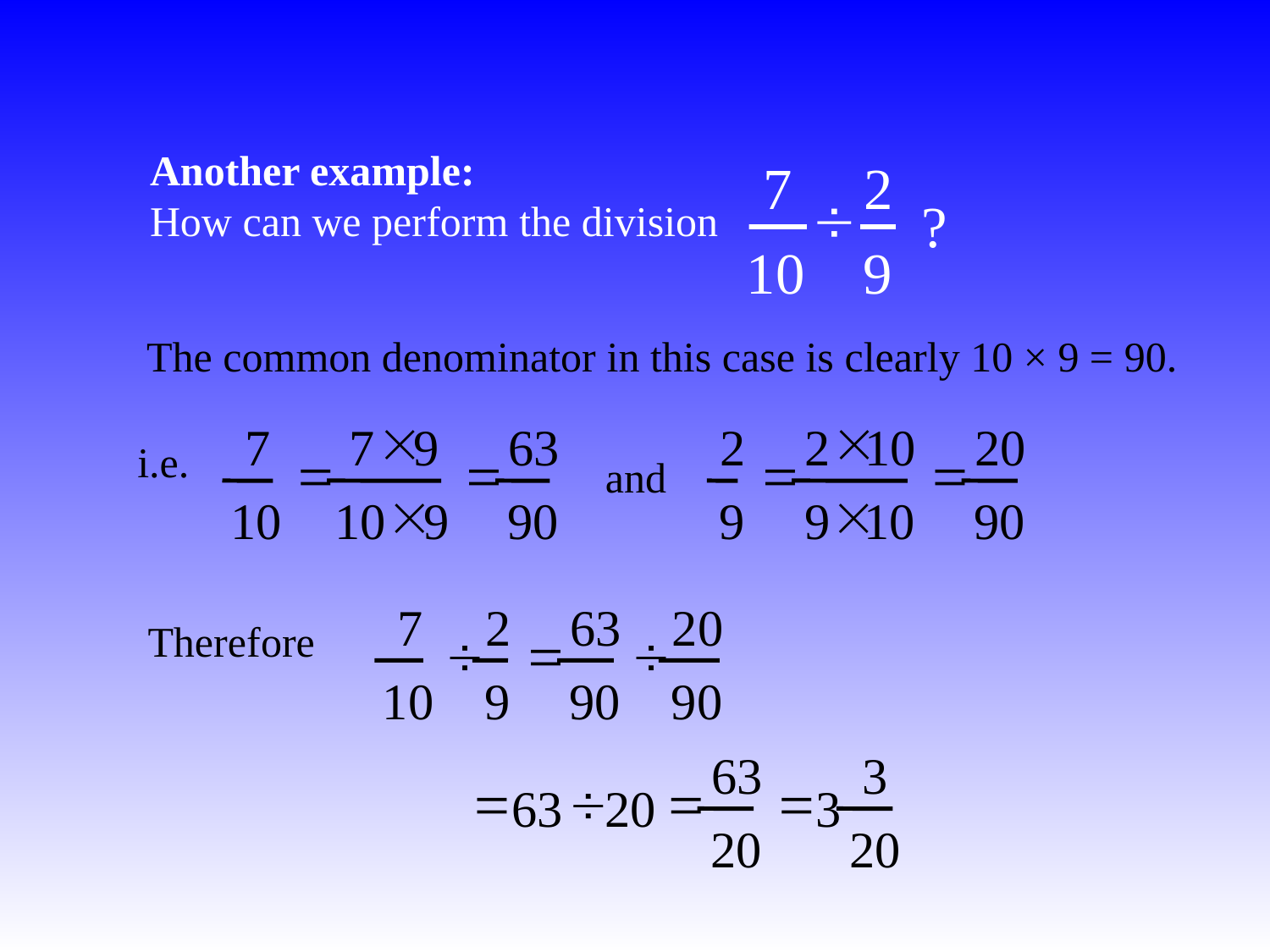

Another example:
How can we perform the division

7
2
÷

?

10
9
The common denominator in this case is clearly 10 × 9 = 90.
×

7
7
9
63
=
=

×
10
10
9
90
i.e.
×

2
2
10
20
=
=

×
9
9
10
90
and

7
2
63
20
÷
=
÷

10
9
90
90
Therefore

63
3
=
÷
=
=
63
20
3

20
20